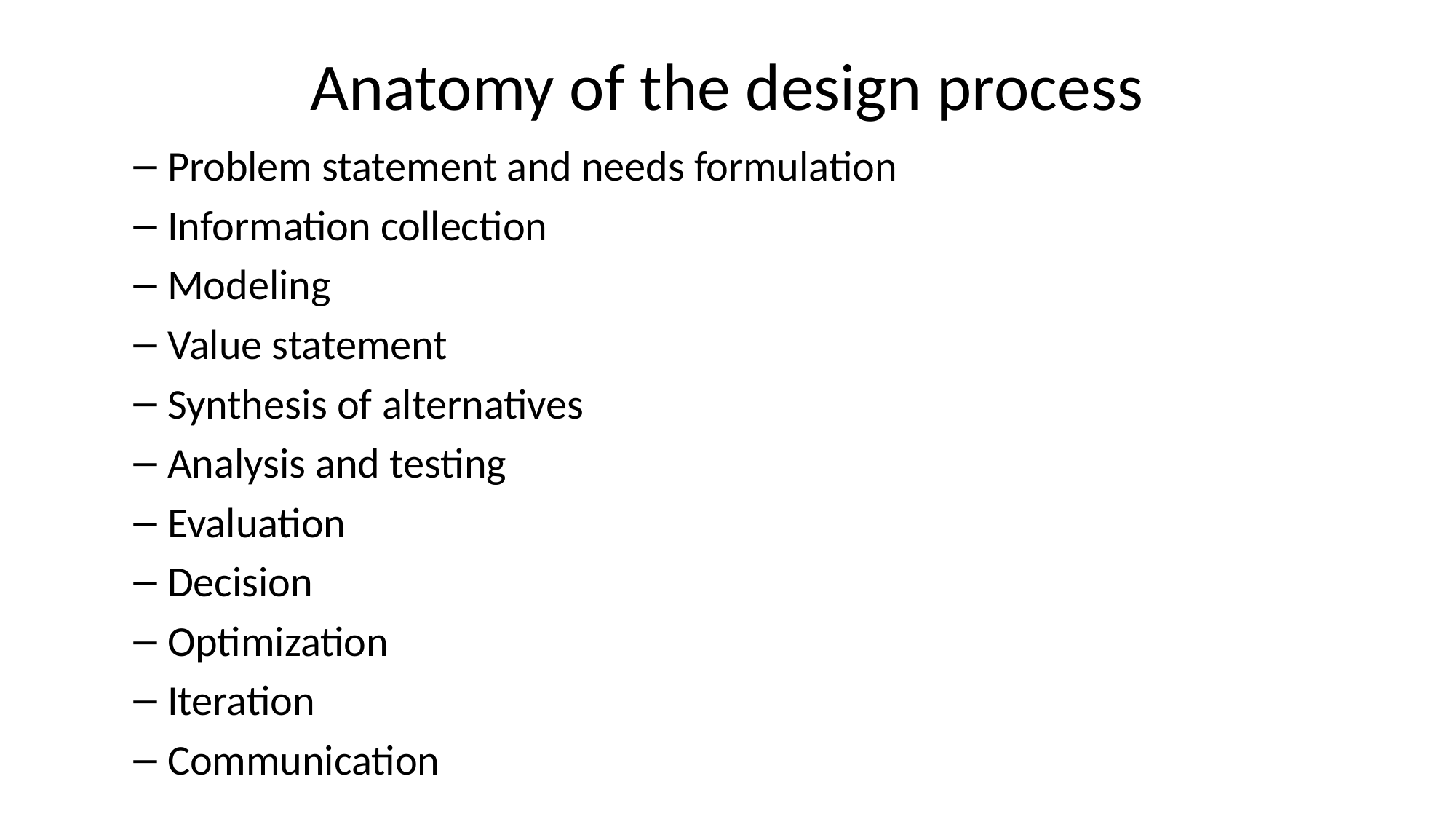

# Anatomy of the design process
Problem statement and needs formulation
Information collection
Modeling
Value statement
Synthesis of alternatives
Analysis and testing
Evaluation
Decision
Optimization
Iteration
Communication